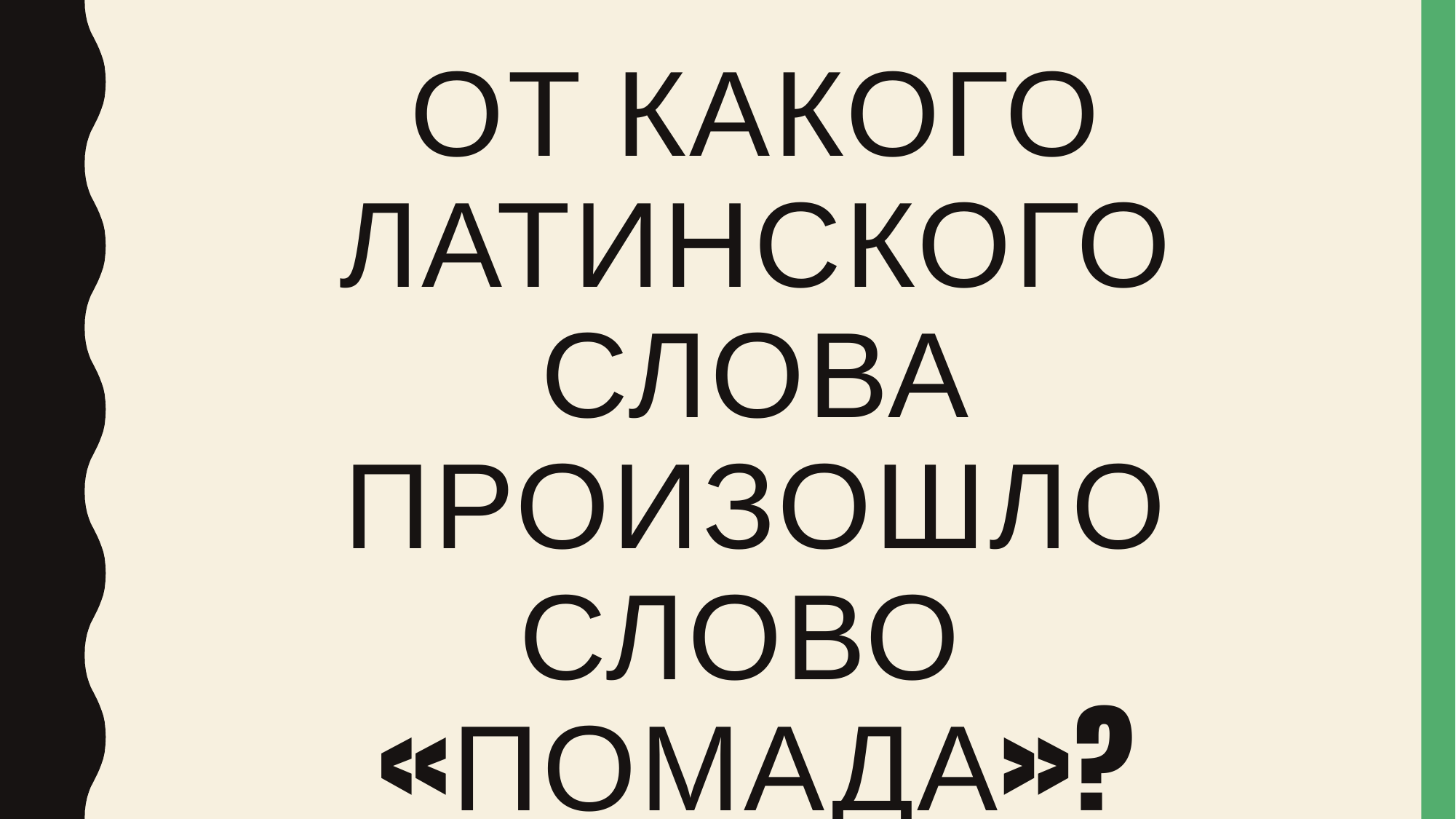

# От какого латинского слова произошло слово «помада»?